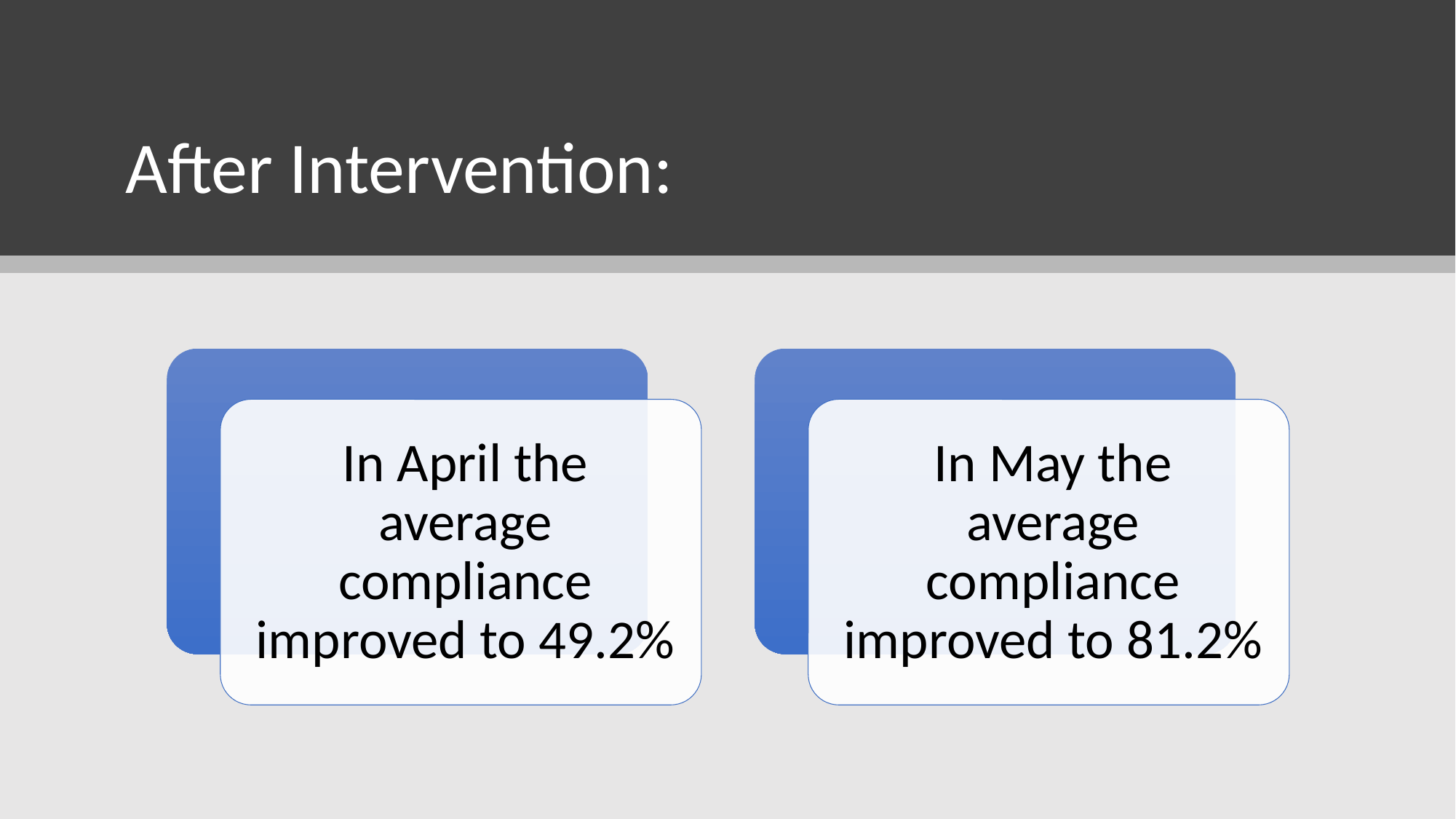

# After Intervention:

In April the average compliance improved to 49.2%
In May the average compliance improved to 81.2%